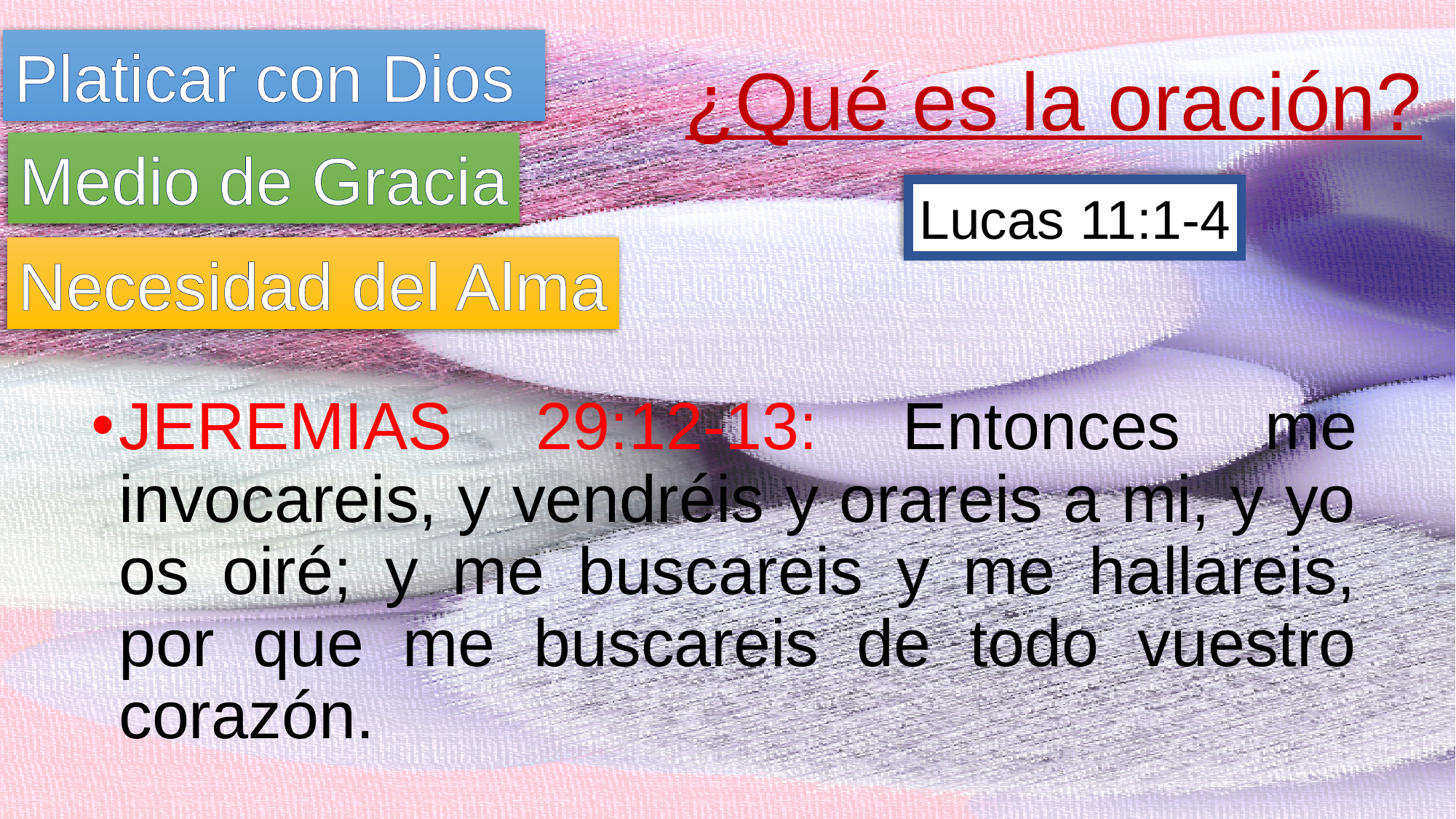

# ¿Qué es la oración?
Platicar con Dios
Medio de Gracia
Lucas 11:1-4
Necesidad del Alma
JEREMIAS 29:12-13: Entonces me invocareis, y vendréis y orareis a mi, y yo os oiré; y me buscareis y me hallareis, por que me buscareis de todo vuestro corazón.